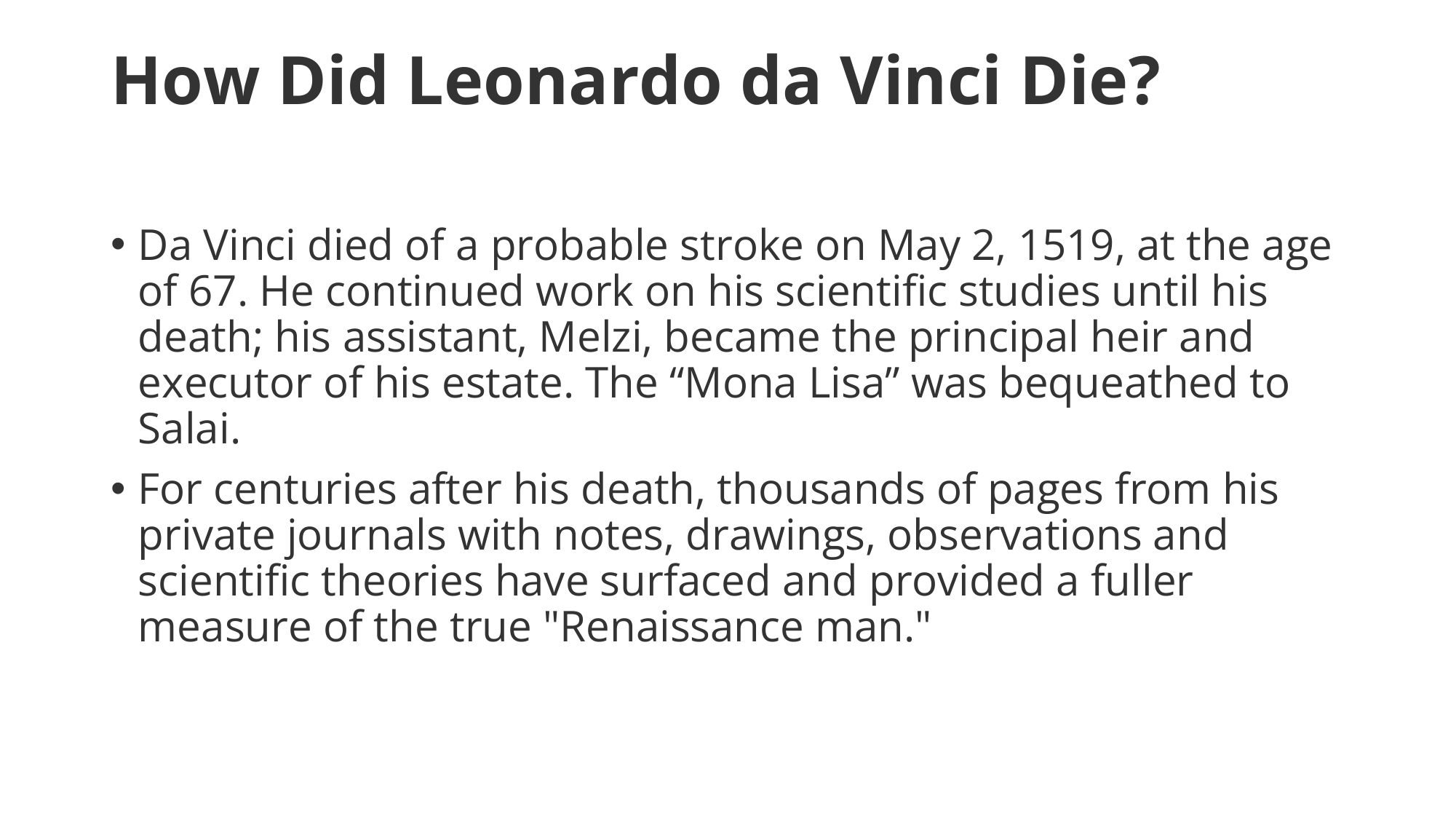

# How Did Leonardo da Vinci Die?
Da Vinci died of a probable stroke on May 2, 1519, at the age of 67. He continued work on his scientific studies until his death; his assistant, Melzi, became the principal heir and executor of his estate. The “Mona Lisa” was bequeathed to Salai.
For centuries after his death, thousands of pages from his private journals with notes, drawings, observations and scientific theories have surfaced and provided a fuller measure of the true "Renaissance man."